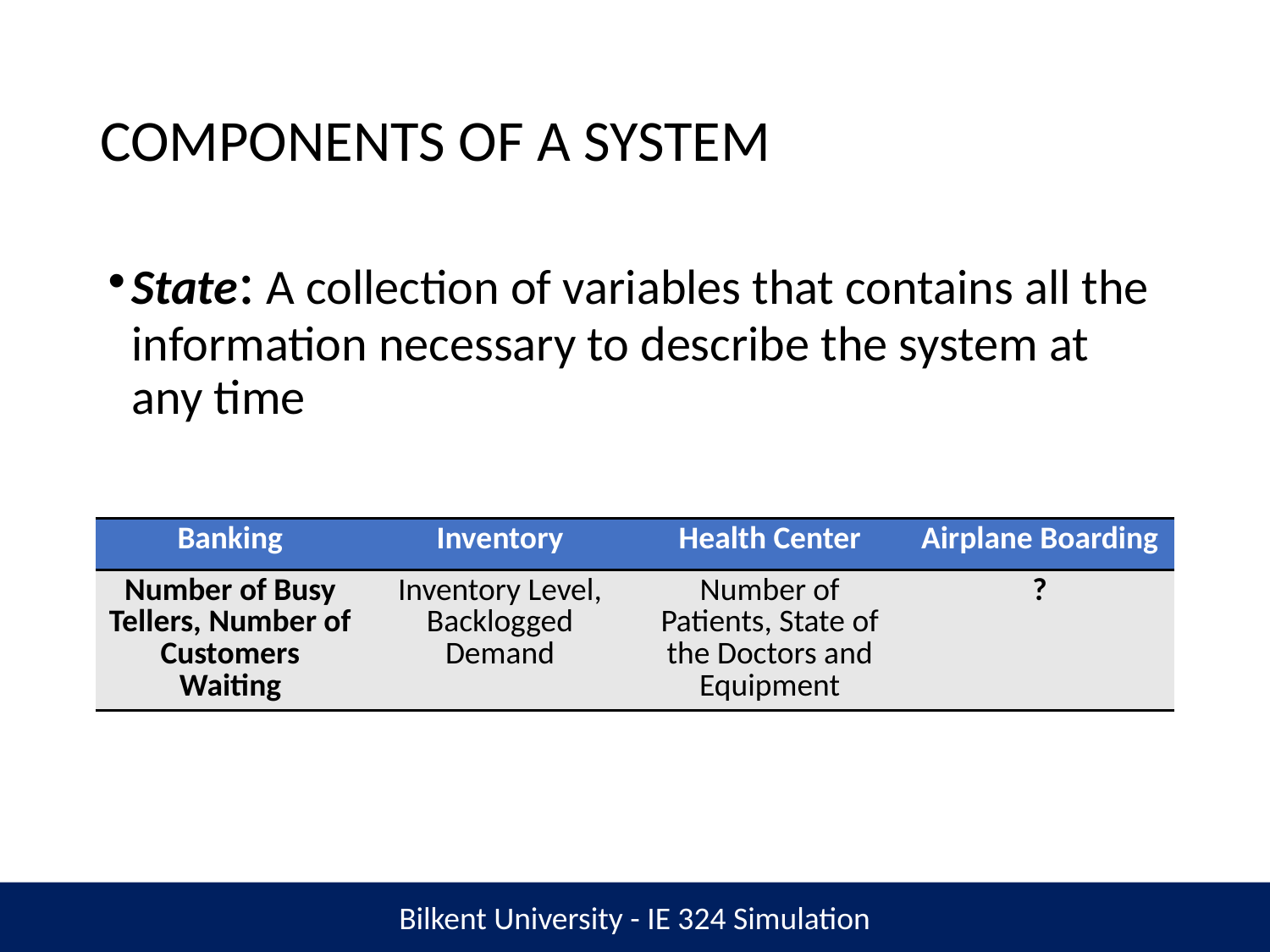

# COMPONENTS OF A SYSTEM
State: A collection of variables that contains all the information necessary to describe the system at any time
| Banking | Inventory | Health Center | Airplane Boarding |
| --- | --- | --- | --- |
| Number of Busy Tellers, Number of Customers Waiting | Inventory Level, Backlogged Demand | Number of Patients, State of the Doctors and Equipment | ? |